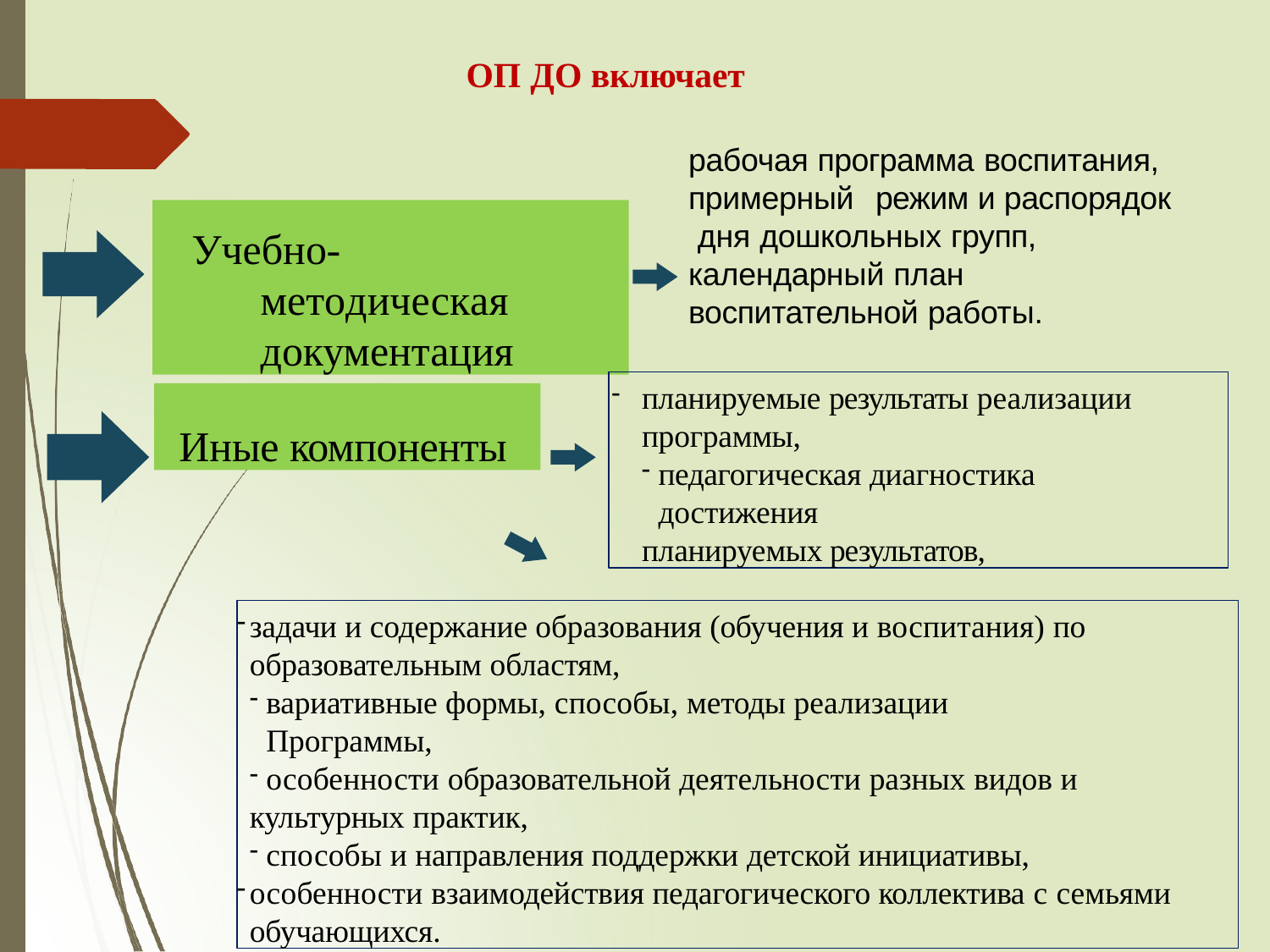

ОП ДО включает

рабочая программа воспитания,  примерный	режим и распорядок  дня дошкольных групп,  календарный план
воспитательной работы.
Учебно-методическая  документация

планируемые результаты реализации  программы,
педагогическая диагностика достижения
планируемых результатов,
Иные компоненты

задачи и содержание образования (обучения и воспитания) по  образовательным областям,
вариативные формы, способы, методы реализации Программы,
особенности образовательной деятельности разных видов и
культурных практик,
способы и направления поддержки детской инициативы,
особенности взаимодействия педагогического коллектива с семьями  обучающихся.